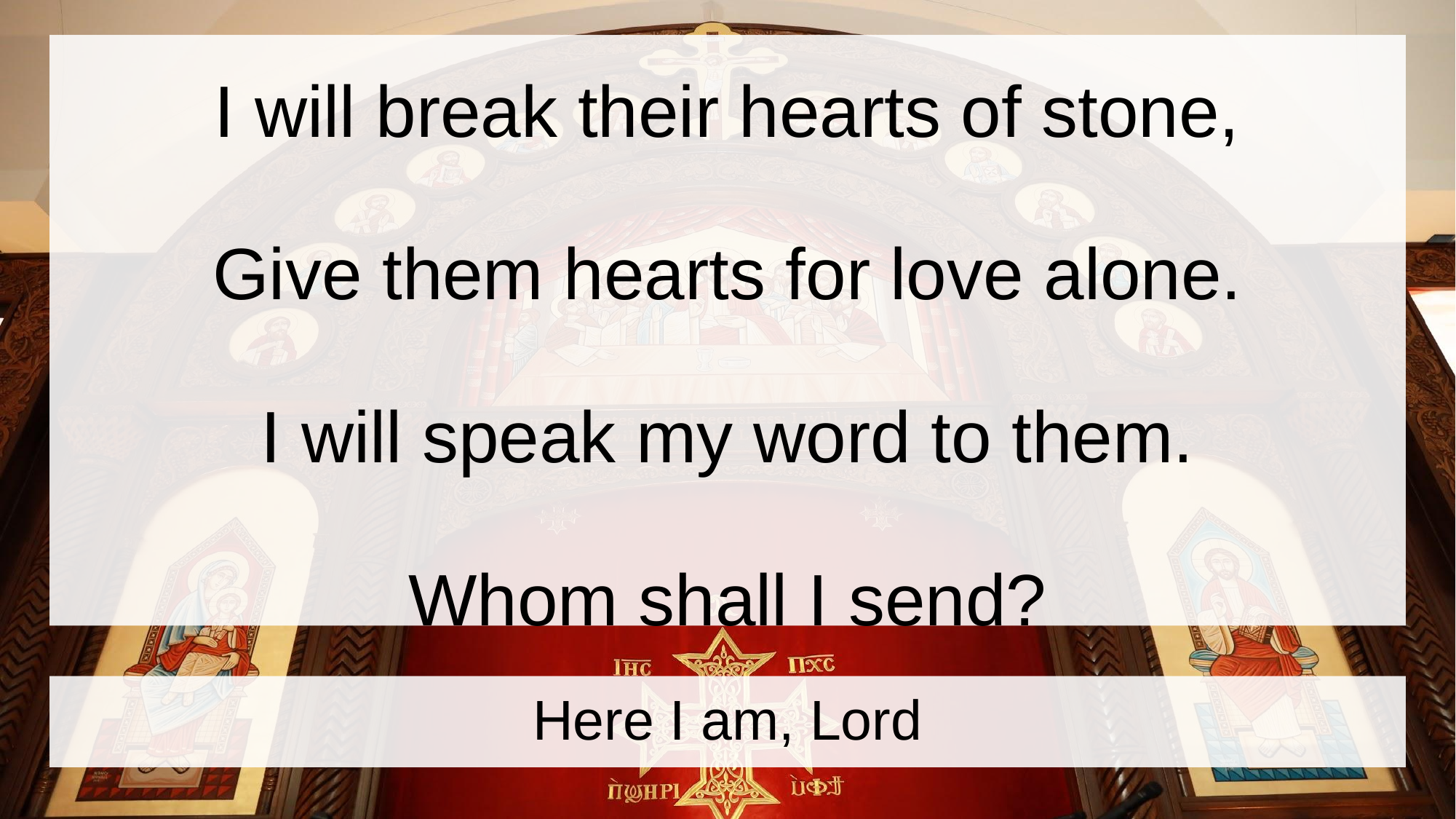

I will break their hearts of stone,
Give them hearts for love alone.
I will speak my word to them.
Whom shall I send?
# Here I am, Lord